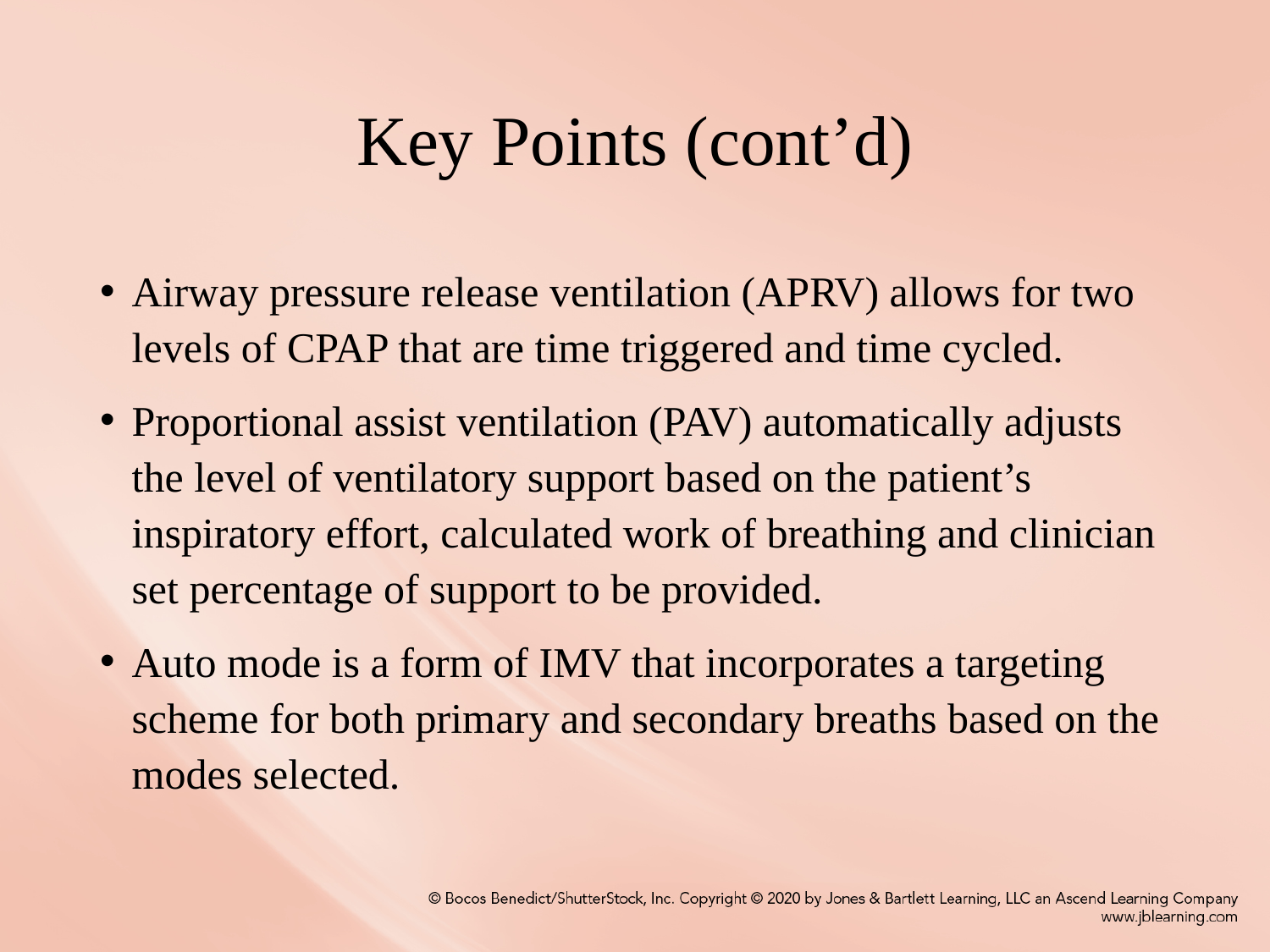

# Key Points (cont’d)
Airway pressure release ventilation (APRV) allows for two levels of CPAP that are time triggered and time cycled.
Proportional assist ventilation (PAV) automatically adjusts the level of ventilatory support based on the patient’s inspiratory effort, calculated work of breathing and clinician set percentage of support to be provided.
Auto mode is a form of IMV that incorporates a targeting scheme for both primary and secondary breaths based on the modes selected.